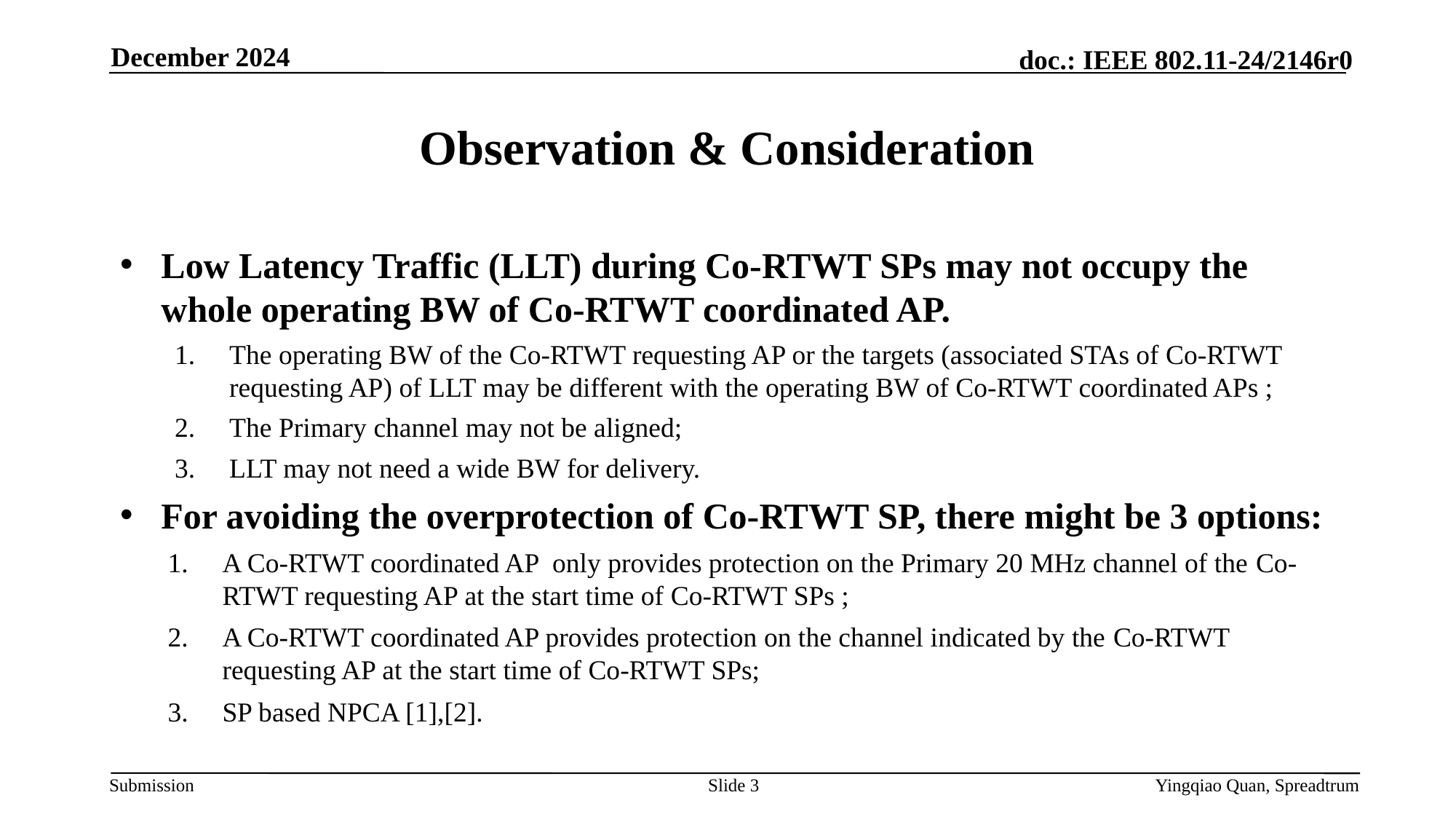

December 2024
# Observation & Consideration
Low Latency Traffic (LLT) during Co-RTWT SPs may not occupy the whole operating BW of Co-RTWT coordinated AP.
The operating BW of the Co-RTWT requesting AP or the targets (associated STAs of Co-RTWT requesting AP) of LLT may be different with the operating BW of Co-RTWT coordinated APs ;
The Primary channel may not be aligned;
LLT may not need a wide BW for delivery.
For avoiding the overprotection of Co-RTWT SP, there might be 3 options:
A Co-RTWT coordinated AP  only provides protection on the Primary 20 MHz channel of the Co-RTWT requesting AP at the start time of Co-RTWT SPs ;
A Co-RTWT coordinated AP provides protection on the channel indicated by the Co-RTWT requesting AP at the start time of Co-RTWT SPs;
SP based NPCA [1],[2].

Slide 3
Yingqiao Quan, Spreadtrum